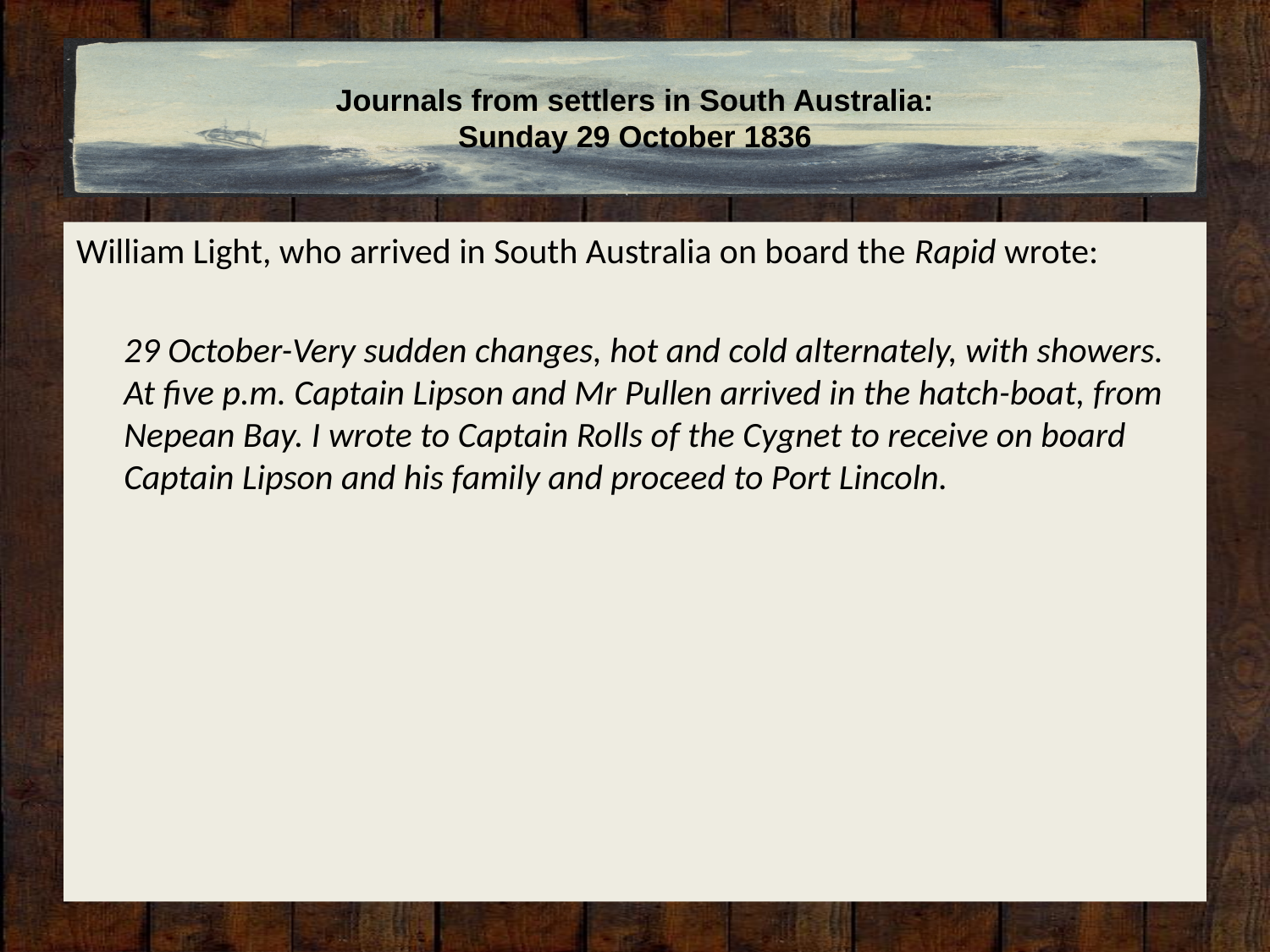

# Journals from settlers in South Australia: Sunday 29 October 1836
William Light, who arrived in South Australia on board the Rapid wrote:

	29 October-Very sudden changes, hot and cold alternately, with showers. At five p.m. Captain Lipson and Mr Pullen arrived in the hatch-boat, from Nepean Bay. I wrote to Captain Rolls of the Cygnet to receive on board Captain Lipson and his family and proceed to Port Lincoln.